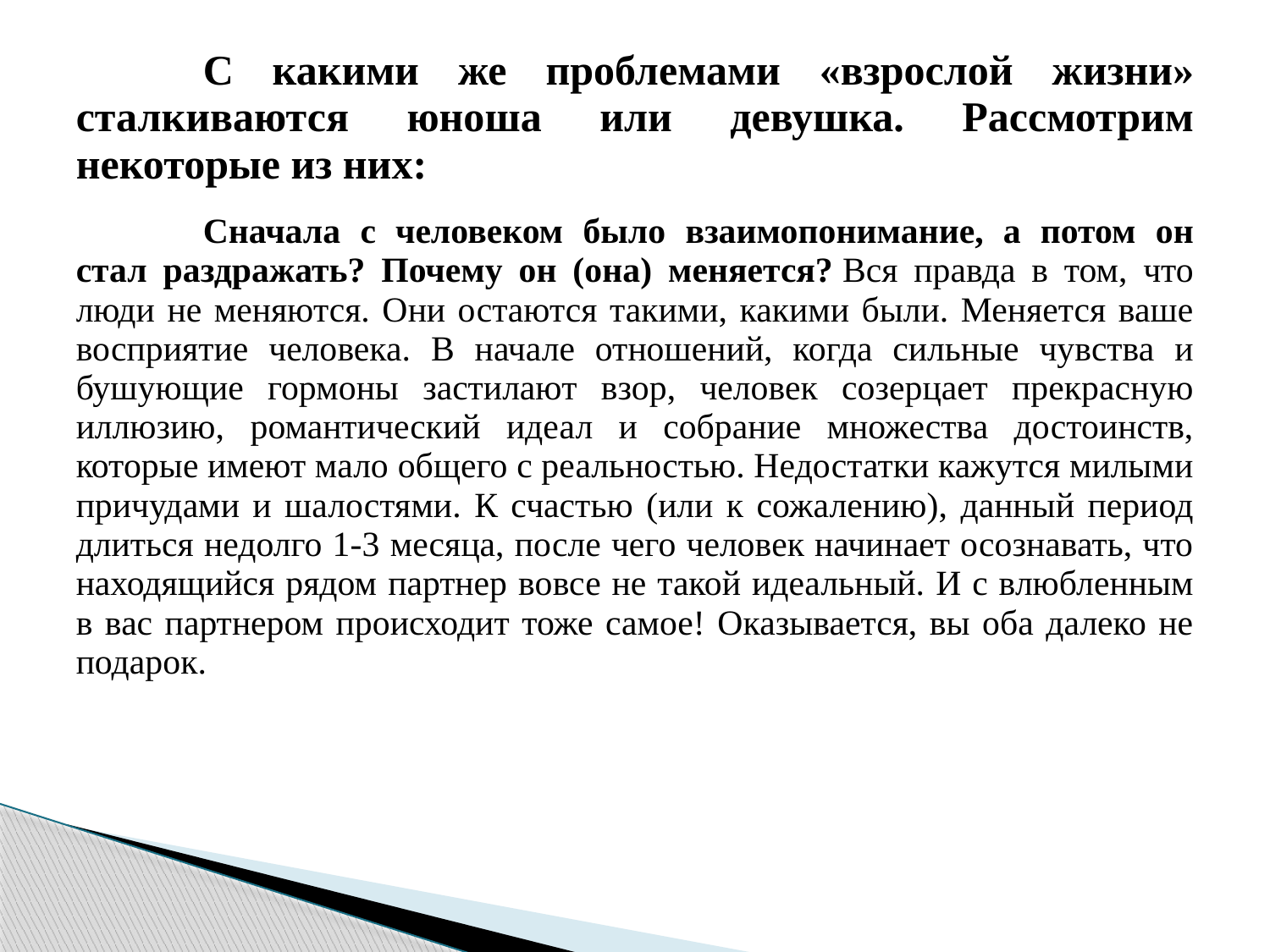

# С какими же проблемами «взрослой жизни» сталкиваются юноша или девушка. Рассмотрим некоторые из них:
	Сначала с человеком было взаимопонимание, а потом он стал раздражать? Почему он (она) меняется? Вся правда в том, что люди не меняются. Они остаются такими, какими были. Меняется ваше восприятие человека. В начале отношений, когда сильные чувства и бушующие гормоны застилают взор, человек созерцает прекрасную иллюзию, романтический идеал и собрание множества достоинств, которые имеют мало общего с реальностью. Недостатки кажутся милыми причудами и шалостями. К счастью (или к сожалению), данный период длиться недолго 1-3 месяца, после чего человек начинает осознавать, что находящийся рядом партнер вовсе не такой идеальный. И с влюбленным в вас партнером происходит тоже самое! Оказывается, вы оба далеко не подарок.